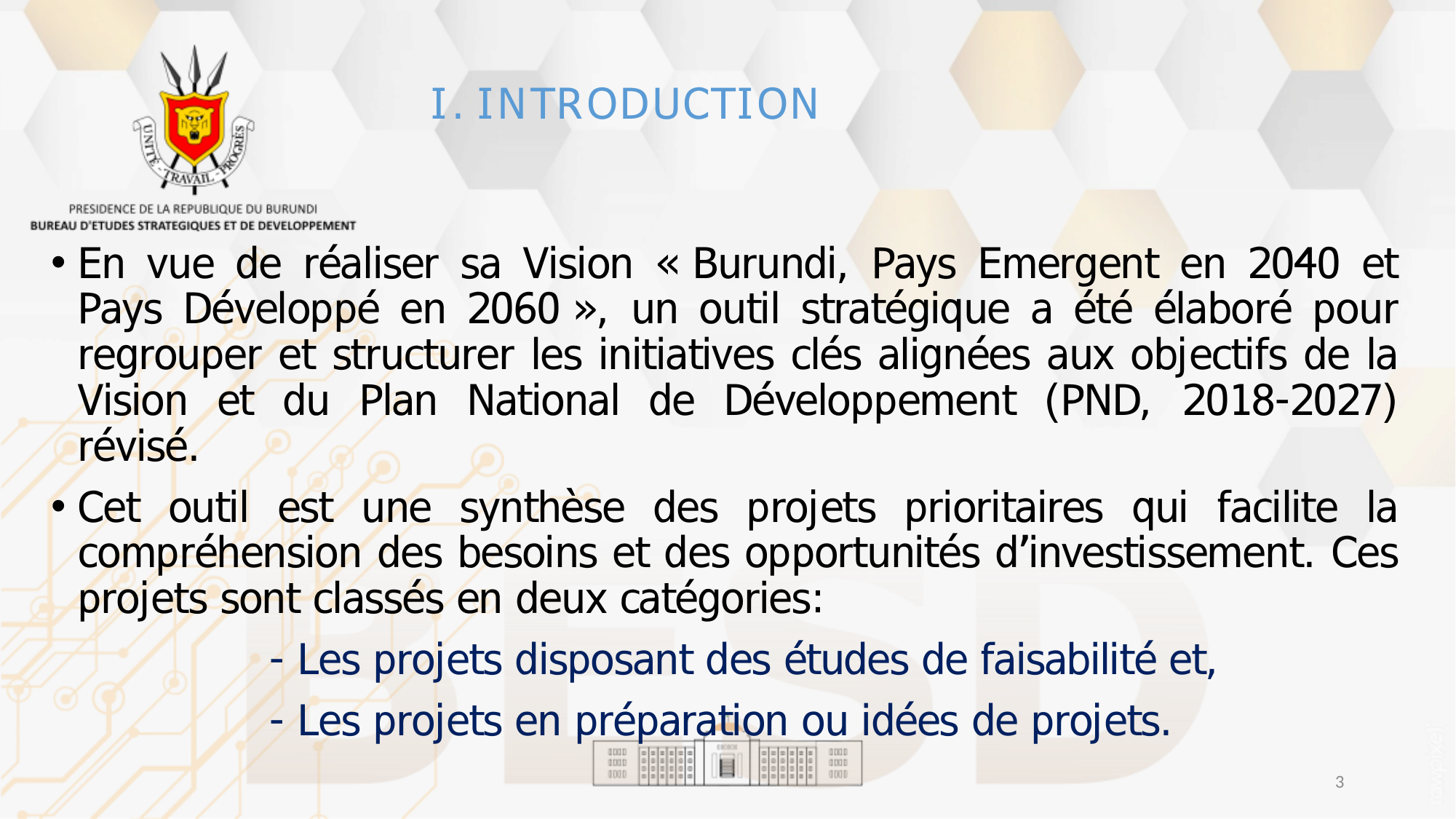

# I. INTRODUCTION
En vue de réaliser sa Vision « Burundi, Pays Emergent en 2040 et Pays Développé en 2060 », un outil stratégique a été élaboré pour regrouper et structurer les initiatives clés alignées aux objectifs de la Vision et du Plan National de Développement (PND, 2018-2027) révisé.
Cet outil est une synthèse des projets prioritaires qui facilite la compréhension des besoins et des opportunités d’investissement. Ces projets sont classés en deux catégories:
		- Les projets disposant des études de faisabilité et,
		- Les projets en préparation ou idées de projets.

3